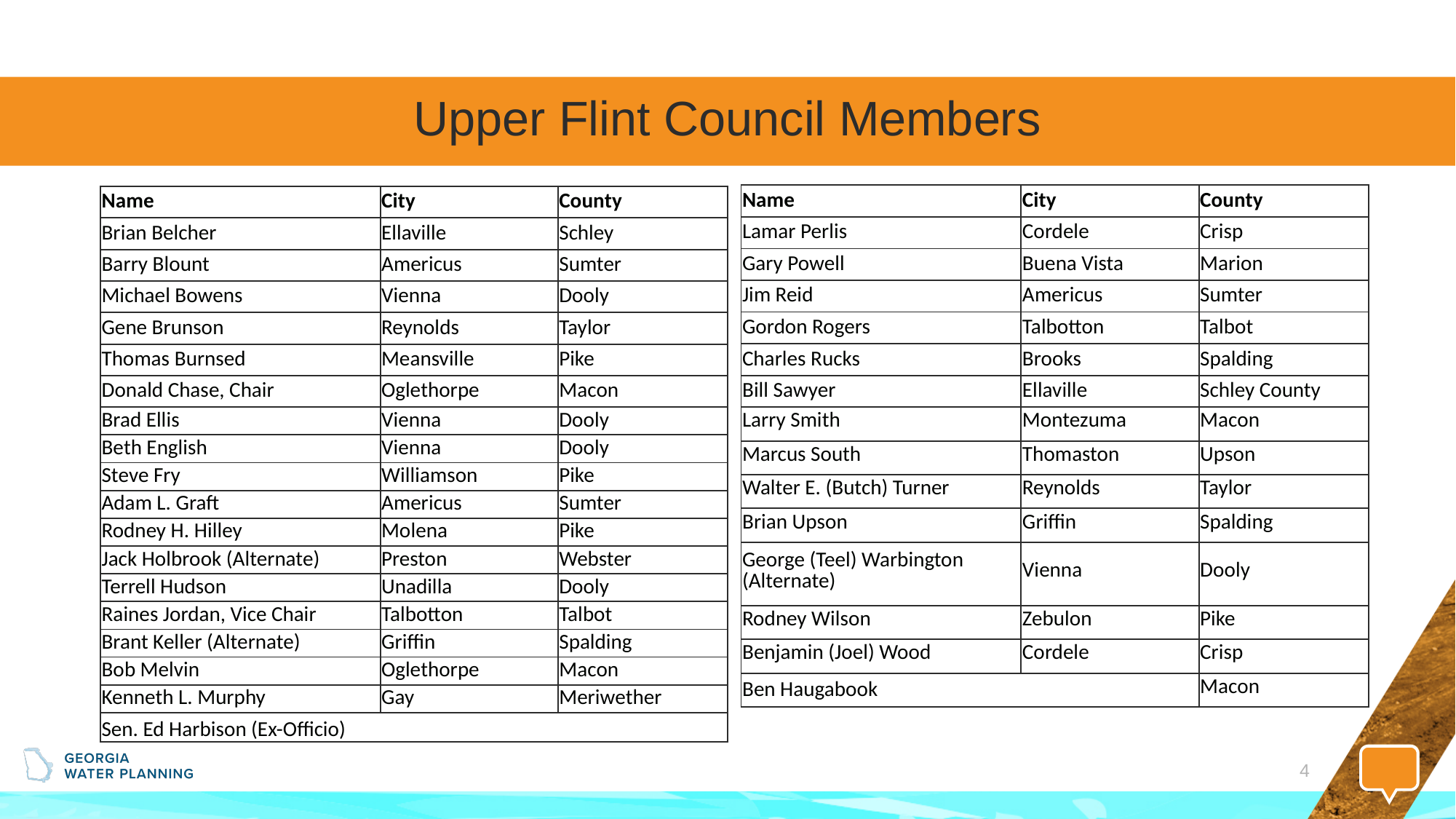

Upper Flint Council Members
| Name | City | County |
| --- | --- | --- |
| Lamar Perlis | Cordele | Crisp |
| Gary Powell | Buena Vista | Marion |
| Jim Reid | Americus | Sumter |
| Gordon Rogers | Talbotton | Talbot |
| Charles Rucks | Brooks | Spalding |
| Bill Sawyer | Ellaville | Schley County |
| Larry Smith | Montezuma | Macon |
| Marcus South | Thomaston | Upson |
| Walter E. (Butch) Turner | Reynolds | Taylor |
| Brian Upson | Griffin | Spalding |
| George (Teel) Warbington (Alternate) | Vienna | Dooly |
| Rodney Wilson | Zebulon | Pike |
| Benjamin (Joel) Wood | Cordele | Crisp |
| Ben Haugabook |  | Macon |
| Name | City | County |
| --- | --- | --- |
| Brian Belcher | Ellaville | Schley |
| Barry Blount | Americus | Sumter |
| Michael Bowens | Vienna | Dooly |
| Gene Brunson | Reynolds | Taylor |
| Thomas Burnsed | Meansville | Pike |
| Donald Chase, Chair | Oglethorpe | Macon |
| Brad Ellis | Vienna | Dooly |
| Beth English | Vienna | Dooly |
| Steve Fry | Williamson | Pike |
| Adam L. Graft | Americus | Sumter |
| Rodney H. Hilley | Molena | Pike |
| Jack Holbrook (Alternate) | Preston | Webster |
| Terrell Hudson | Unadilla | Dooly |
| Raines Jordan, Vice Chair | Talbotton | Talbot |
| Brant Keller (Alternate) | Griffin | Spalding |
| Bob Melvin | Oglethorpe | Macon |
| Kenneth L. Murphy | Gay | Meriwether |
| Sen. Ed Harbison (Ex-Officio) |  |  |
4